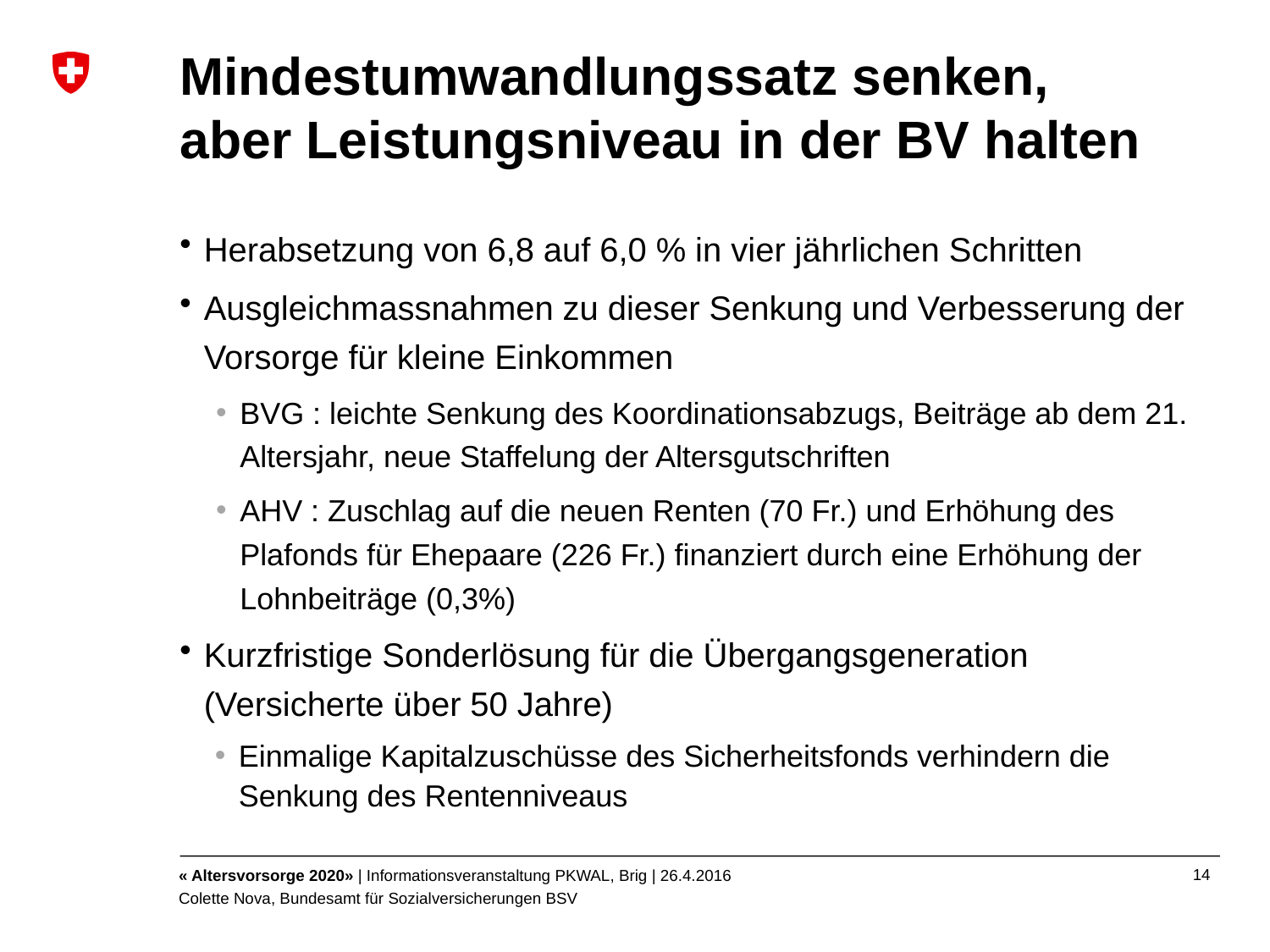

# Mindestumwandlungssatz senken, aber Leistungsniveau in der BV halten
Herabsetzung von 6,8 auf 6,0 % in vier jährlichen Schritten
Ausgleichmassnahmen zu dieser Senkung und Verbesserung der Vorsorge für kleine Einkommen
BVG : leichte Senkung des Koordinationsabzugs, Beiträge ab dem 21. Altersjahr, neue Staffelung der Altersgutschriften
AHV : Zuschlag auf die neuen Renten (70 Fr.) und Erhöhung des Plafonds für Ehepaare (226 Fr.) finanziert durch eine Erhöhung der Lohnbeiträge (0,3%)
Kurzfristige Sonderlösung für die Übergangsgeneration (Versicherte über 50 Jahre)
Einmalige Kapitalzuschüsse des Sicherheitsfonds verhindern die Senkung des Rentenniveaus